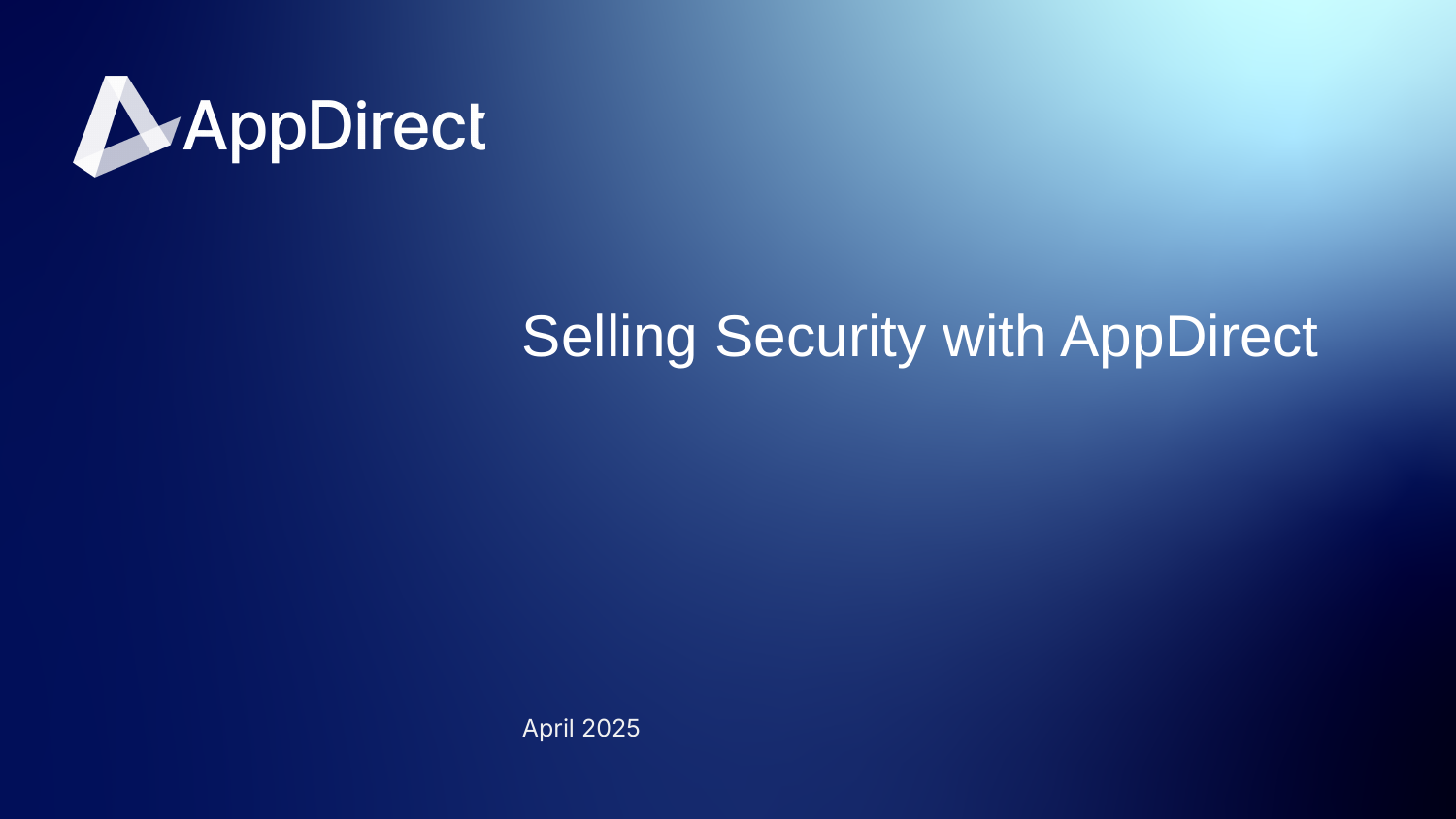

# Selling Security with AppDirect
April 2025